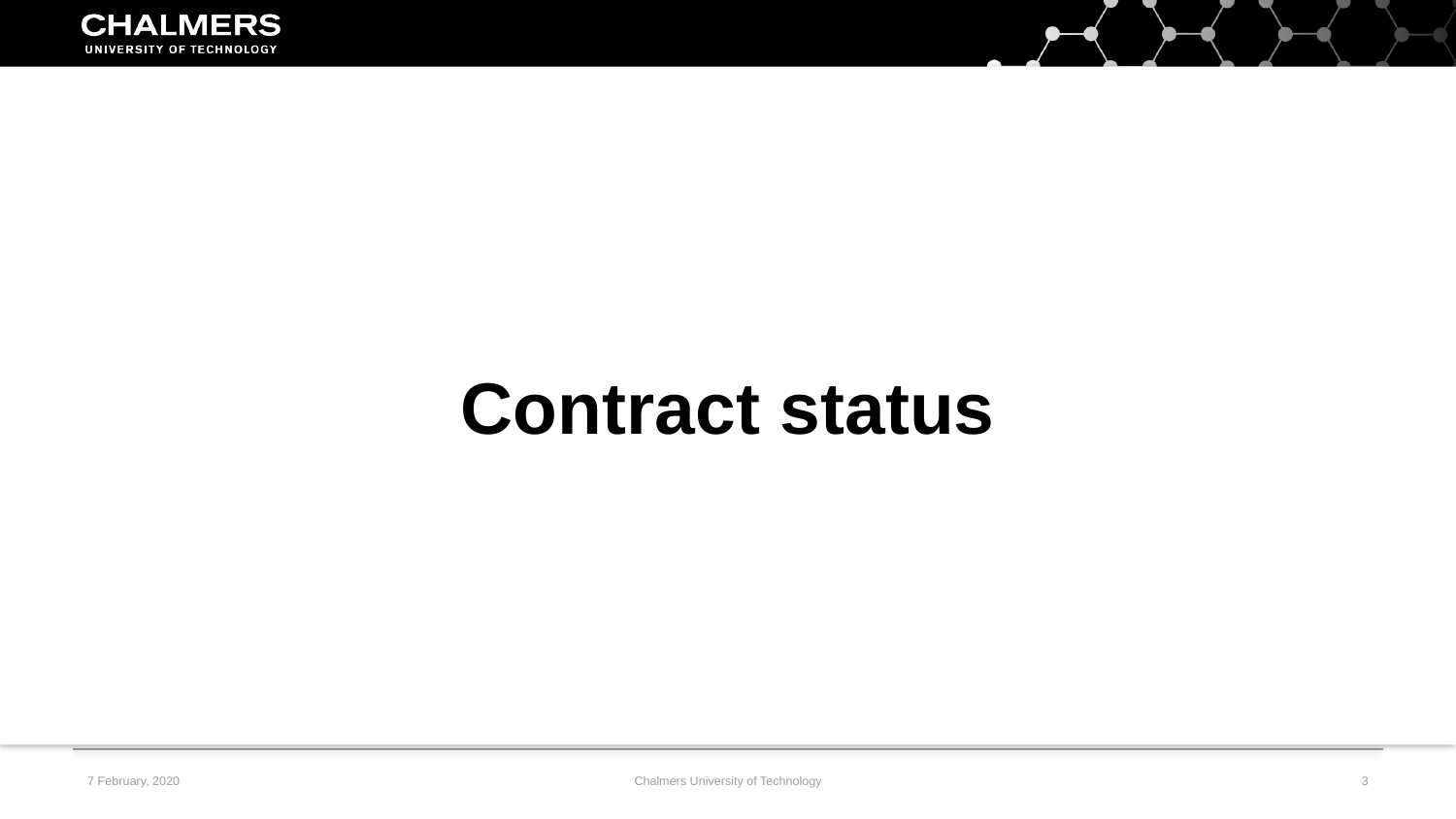

Contract status
7 February, 2020
Chalmers University of Technology
3